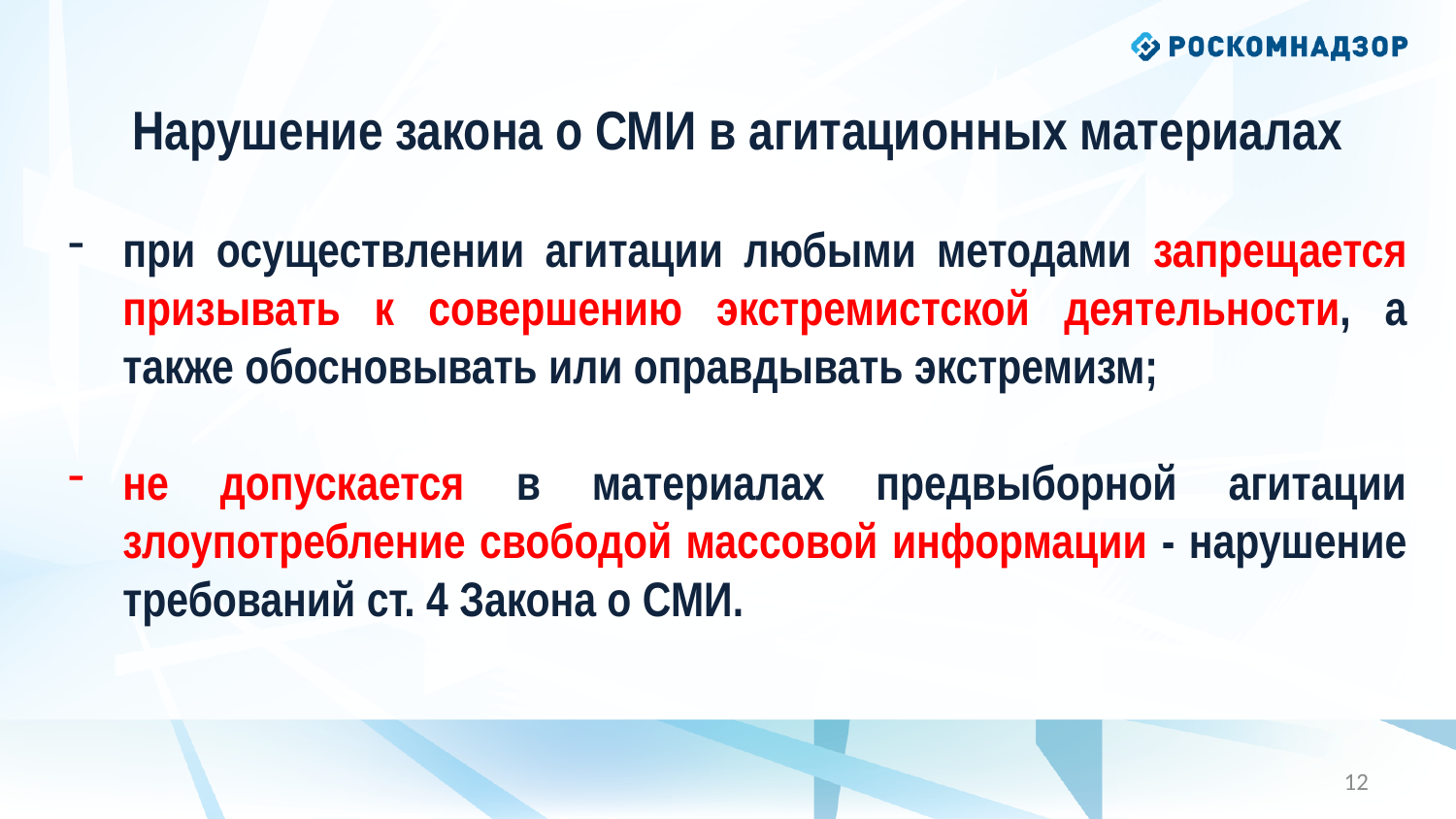

Нарушение закона о СМИ в агитационных материалах

при осуществлении агитации любыми методами запрещается призывать к совершению экстремистской деятельности, а также обосновывать или оправдывать экстремизм;

не допускается в материалах предвыборной агитации злоупотребление свободой массовой информации - нарушение требований ст. 4 Закона о СМИ.

12